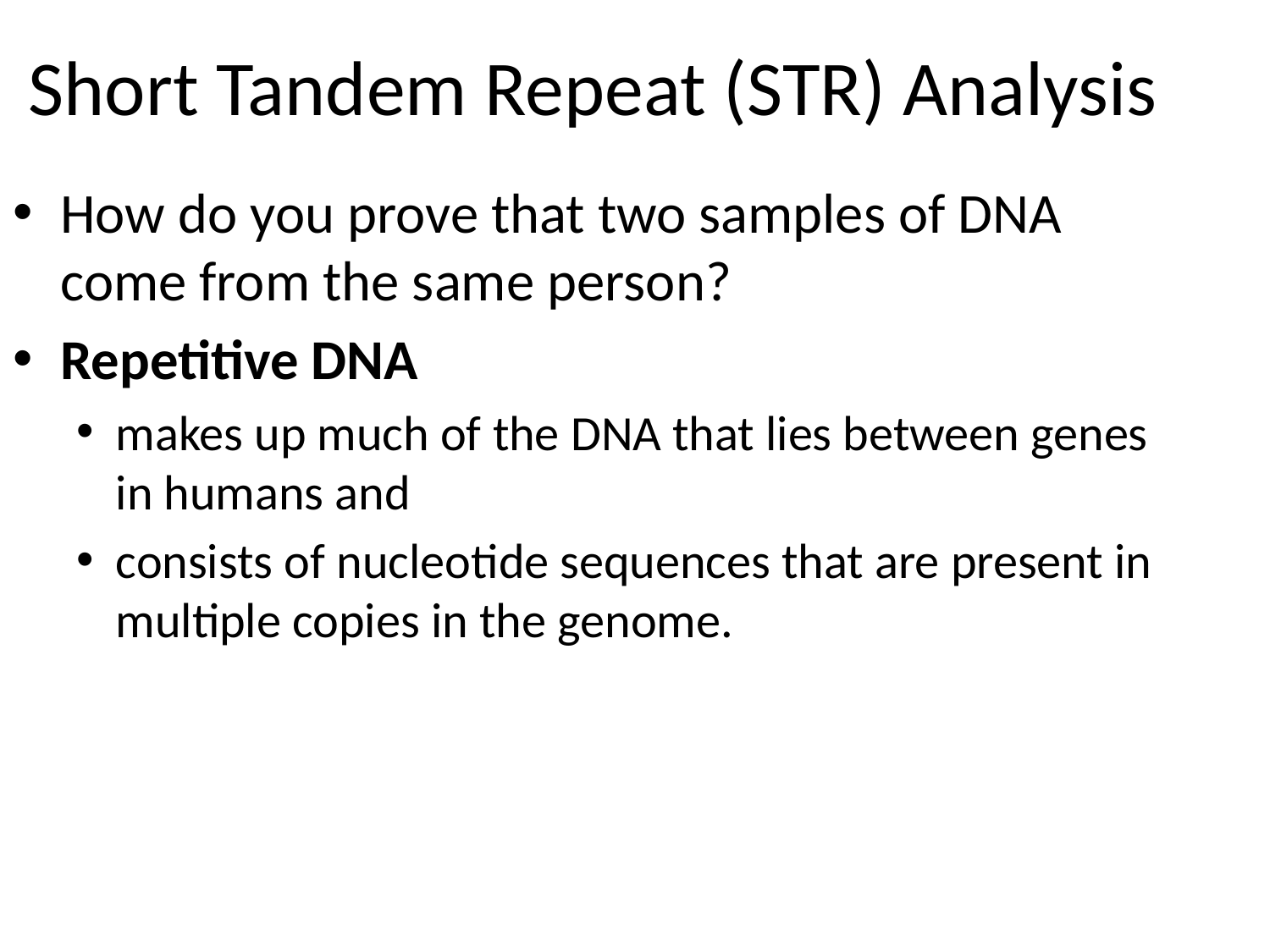

Short Tandem Repeat (STR) Analysis
How do you prove that two samples of DNA come from the same person?
Repetitive DNA
makes up much of the DNA that lies between genes in humans and
consists of nucleotide sequences that are present in multiple copies in the genome.